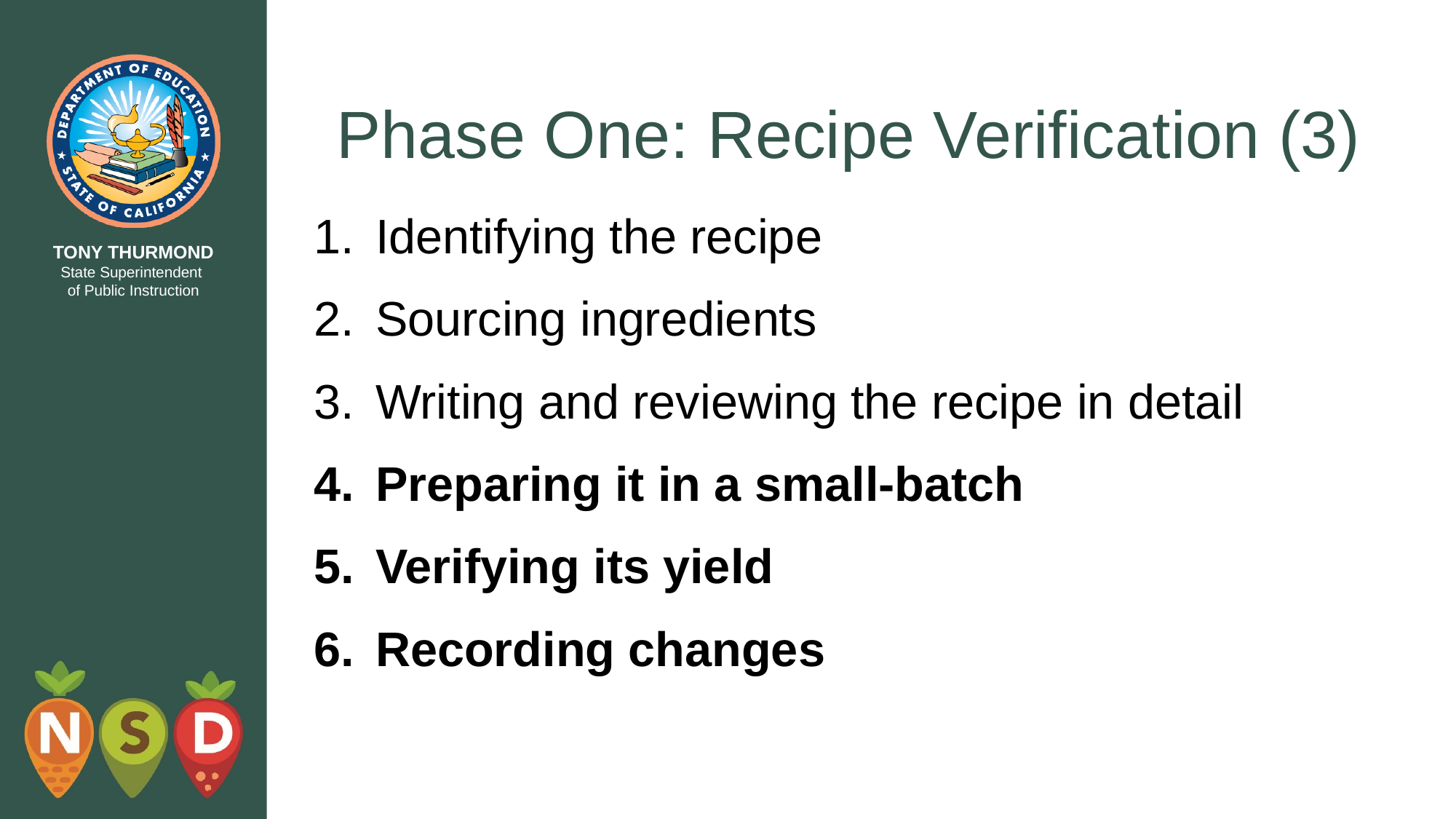

# Phase One: Recipe Verification (3)
Identifying the recipe
Sourcing ingredients
Writing and reviewing the recipe in detail
Preparing it in a small-batch
Verifying its yield
Recording changes